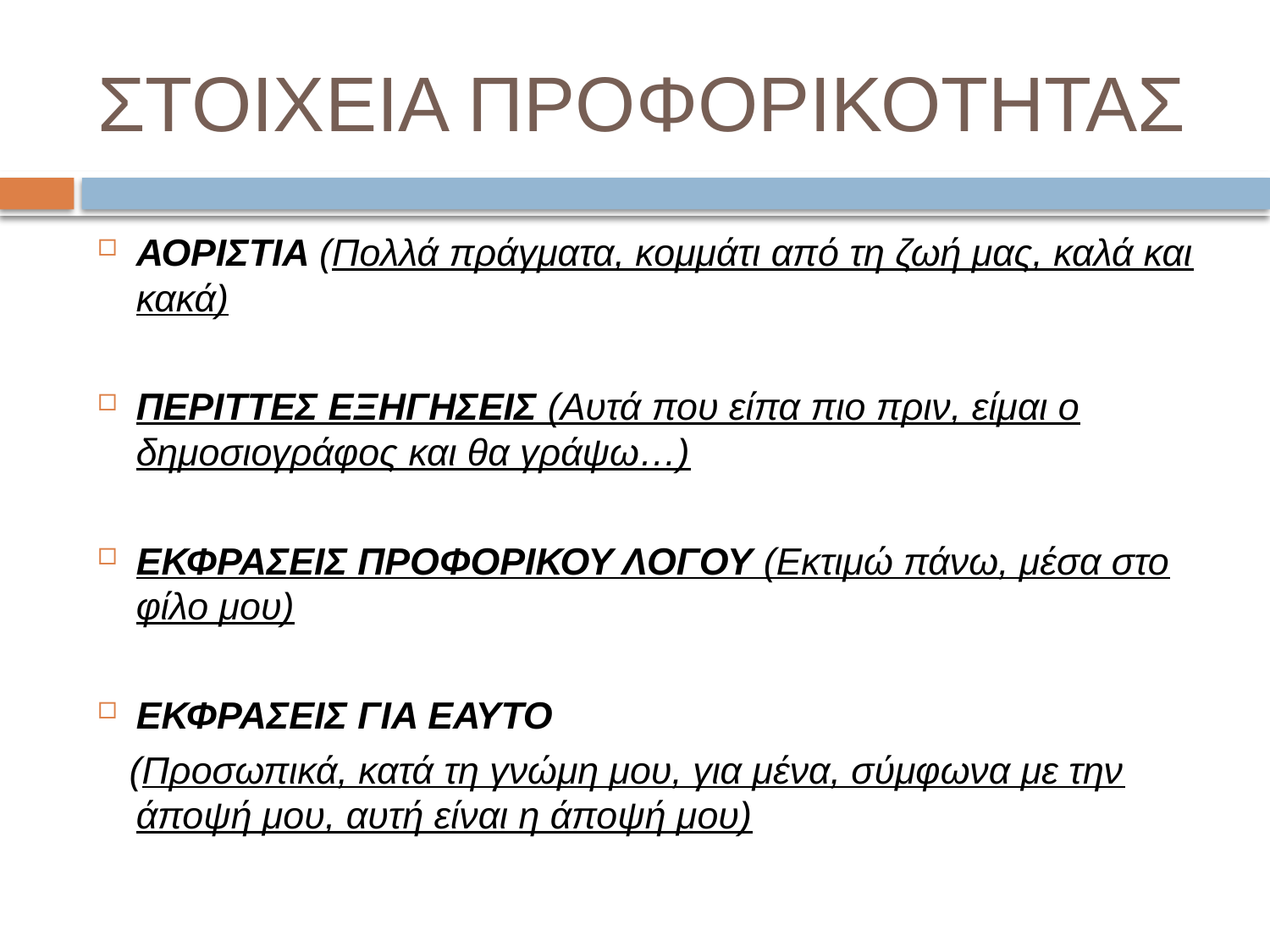

# ΣΤΟΙΧΕΙΑ ΠΡΟΦΟΡΙΚΟΤΗΤΑΣ
ΑΟΡΙΣΤΙΑ (Πολλά πράγματα, κομμάτι από τη ζωή μας, καλά και κακά)

ΠΕΡΙΤΤΕΣ ΕΞΗΓΗΣΕΙΣ (Αυτά που είπα πιο πριν, είμαι ο δημοσιογράφος και θα γράψω…)

ΕΚΦΡΑΣΕΙΣ ΠΡΟΦΟΡΙΚΟΥ ΛΟΓΟΥ (Εκτιμώ πάνω, μέσα στο φίλο μου)

ΕΚΦΡΑΣΕΙΣ ΓΙΑ ΕΑΥΤΟ
   (Προσωπικά, κατά τη γνώμη μου, για μένα, σύμφωνα με την άποψή μου, αυτή είναι η άποψή μου)